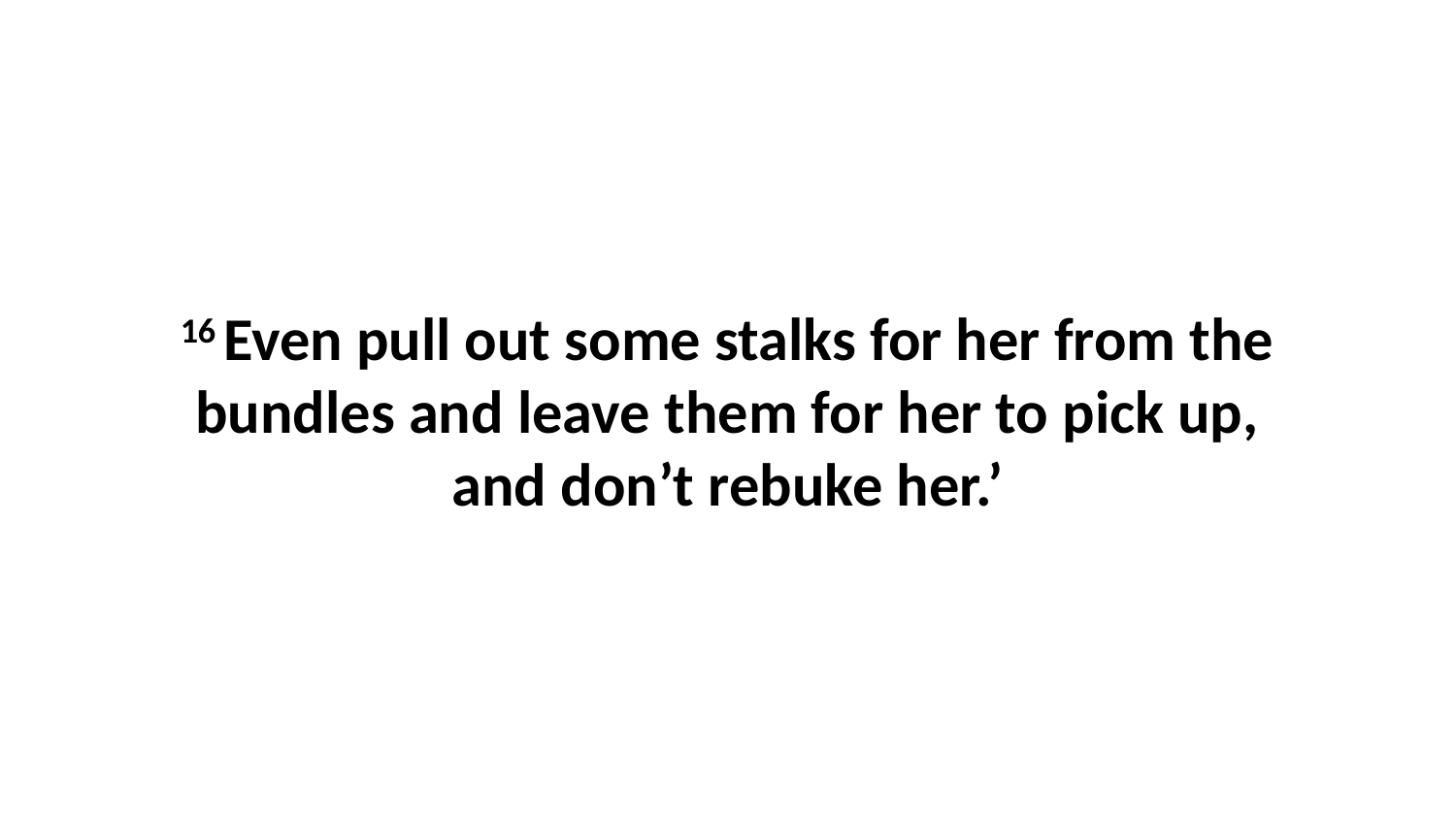

16 Even pull out some stalks for her from the bundles and leave them for her to pick up, and don’t rebuke her.’